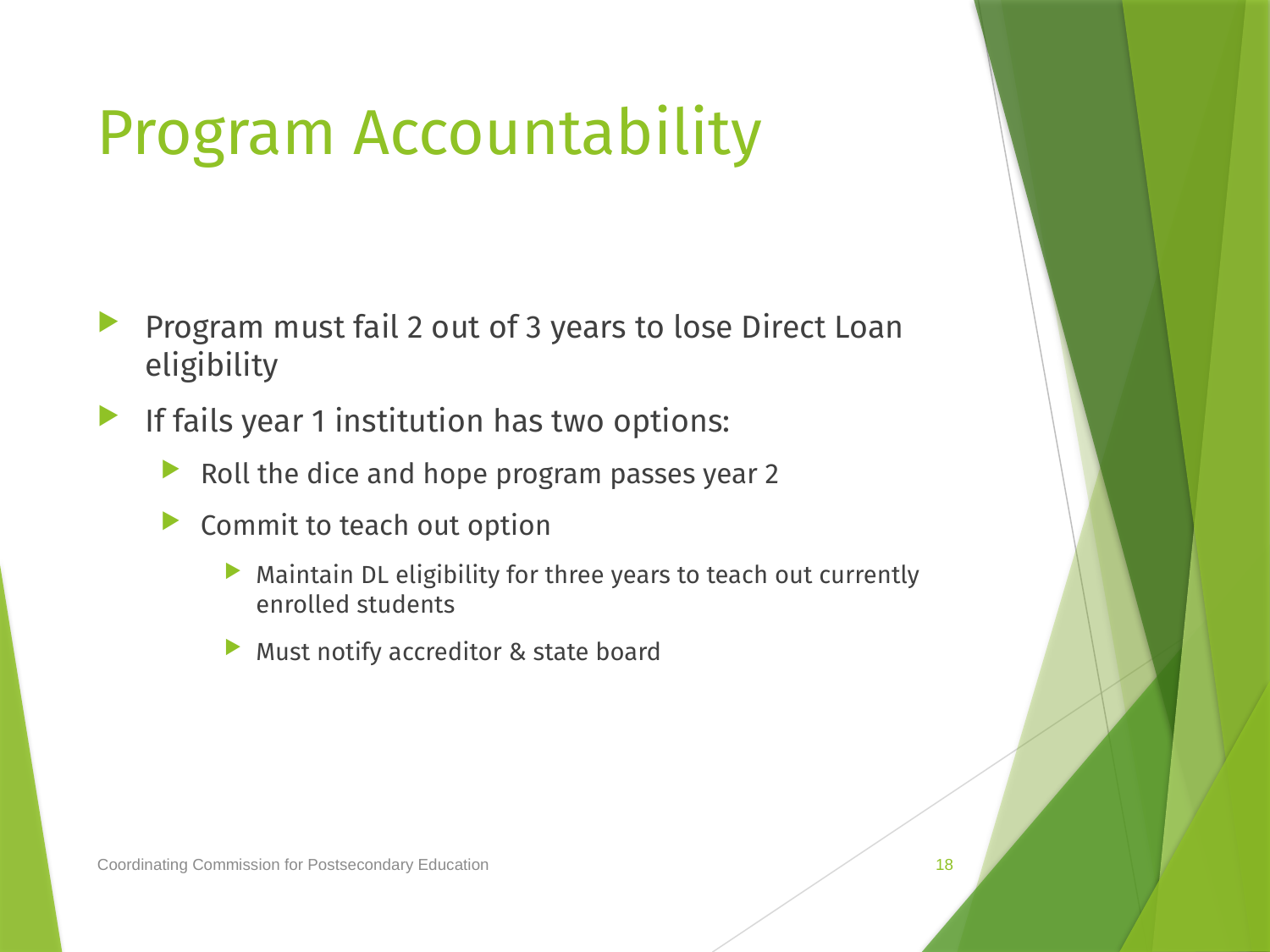

# Program Accountability
Program must fail 2 out of 3 years to lose Direct Loan eligibility
If fails year 1 institution has two options:
Roll the dice and hope program passes year 2
Commit to teach out option
Maintain DL eligibility for three years to teach out currently enrolled students
Must notify accreditor & state board
Coordinating Commission for Postsecondary Education
18